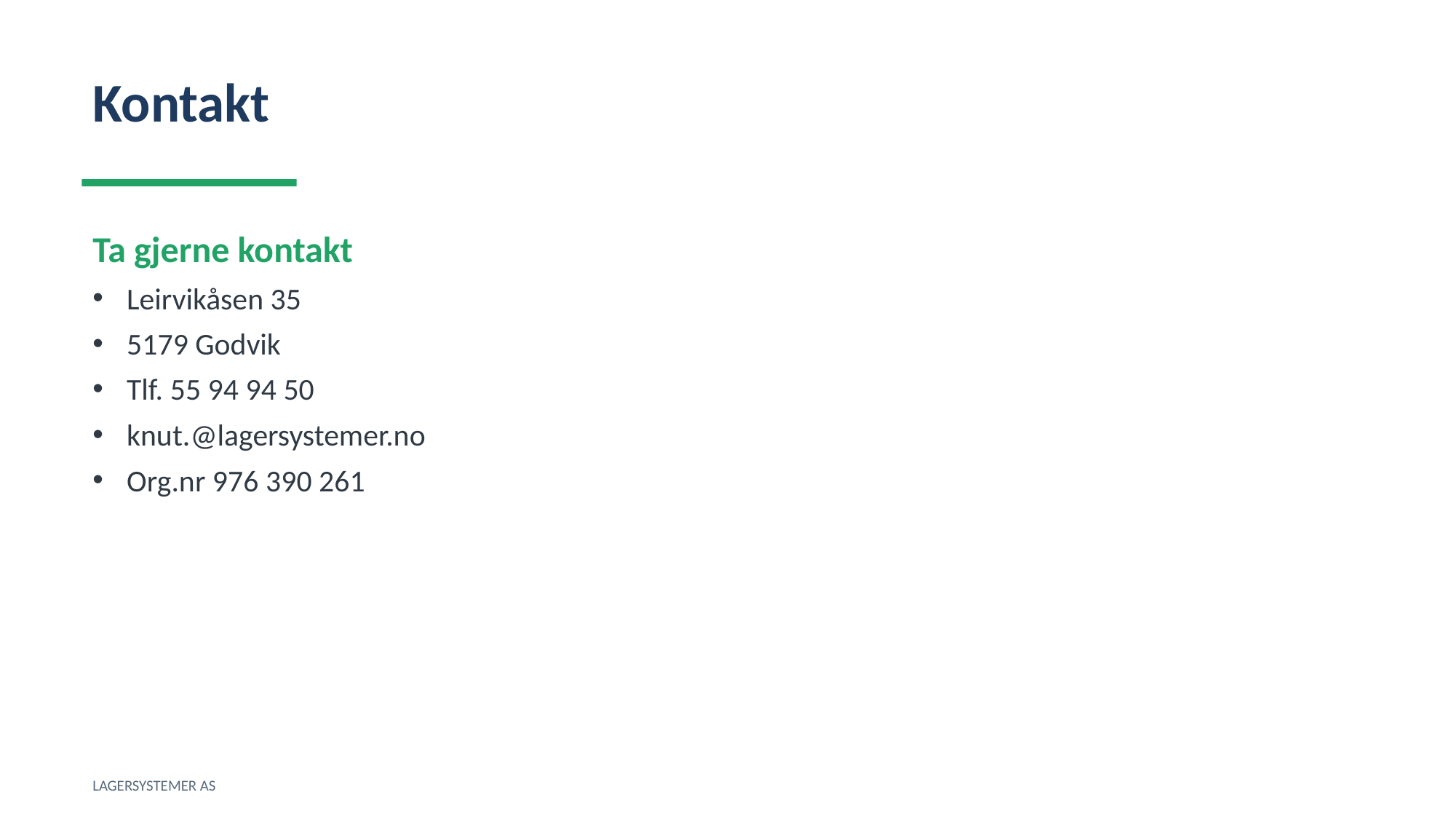

Kontakt

Ta gjerne kontakt
Leirvikåsen 35
5179 Godvik
Tlf. 55 94 94 50
knut.@lagersystemer.no
Org.nr 976 390 261
LAGERSYSTEMER AS